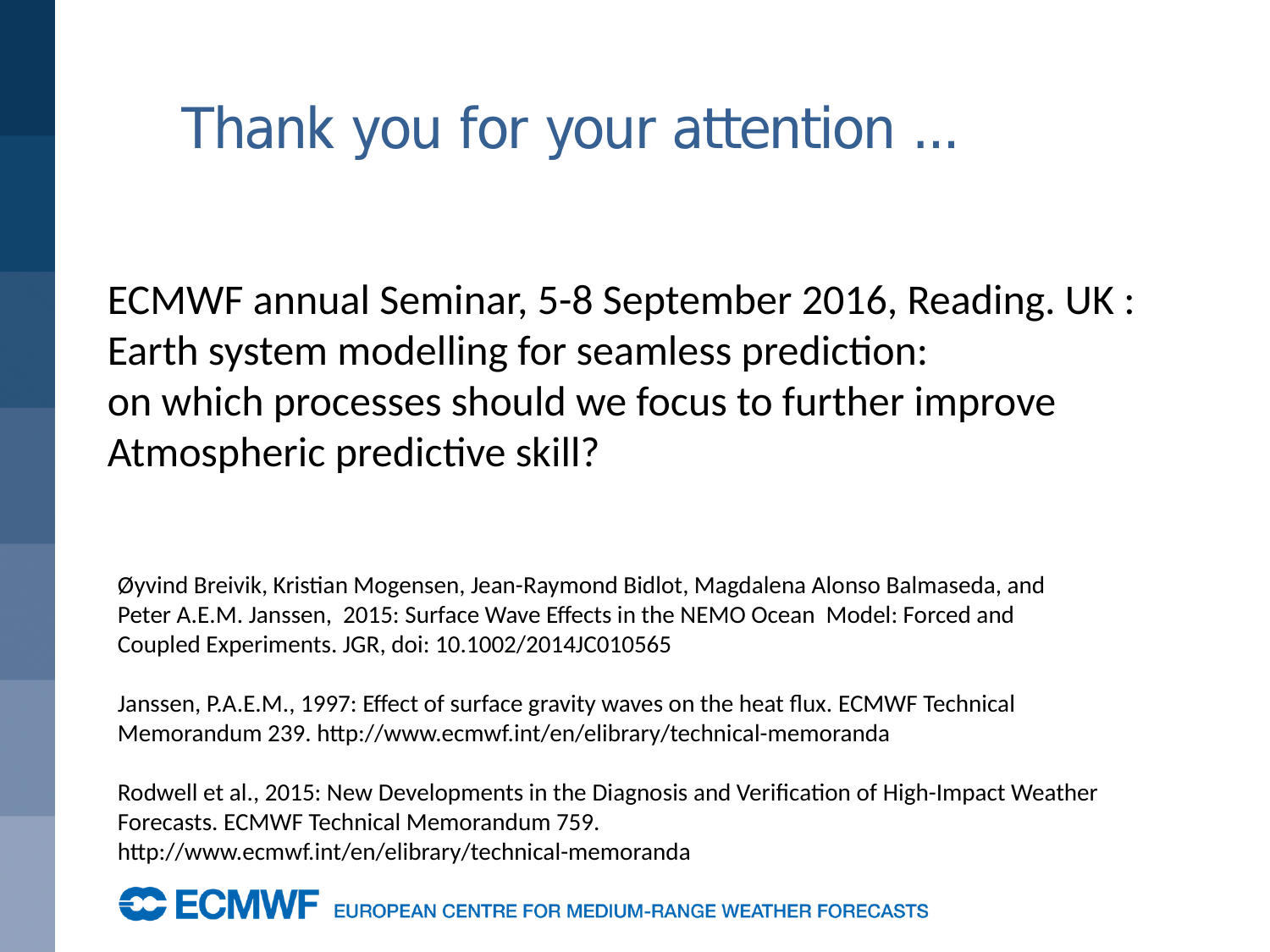

Thank you for your attention …
ECMWF annual Seminar, 5-8 September 2016, Reading. UK :
Earth system modelling for seamless prediction:
on which processes should we focus to further improve
Atmospheric predictive skill?
Øyvind Breivik, Kristian Mogensen, Jean-Raymond Bidlot, Magdalena Alonso Balmaseda, and Peter A.E.M. Janssen,  2015: Surface Wave Effects in the NEMO Ocean  Model: Forced and Coupled Experiments. JGR, doi: 10.1002/2014JC010565

Janssen, P.A.E.M., 1997: Effect of surface gravity waves on the heat flux. ECMWF Technical Memorandum 239. http://www.ecmwf.int/en/elibrary/technical-memoranda

Rodwell et al., 2015: New Developments in the Diagnosis and Verification of High-Impact Weather Forecasts. ECMWF Technical Memorandum 759.
http://www.ecmwf.int/en/elibrary/technical-memoranda